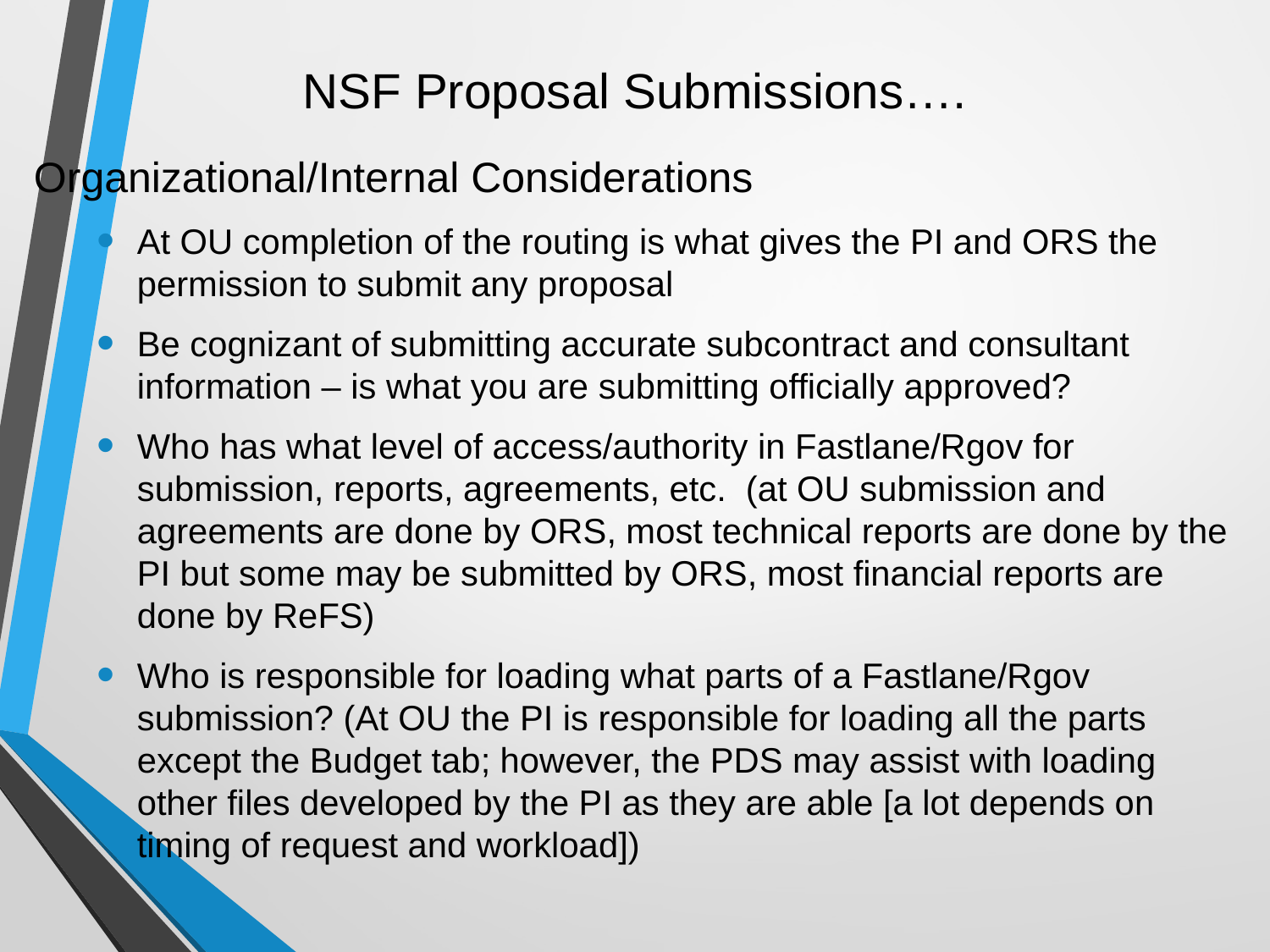

# NSF Proposal Submissions….
Organizational/Internal Considerations
At OU completion of the routing is what gives the PI and ORS the permission to submit any proposal
Be cognizant of submitting accurate subcontract and consultant information – is what you are submitting officially approved?
Who has what level of access/authority in Fastlane/Rgov for submission, reports, agreements, etc.  (at OU submission and agreements are done by ORS, most technical reports are done by the PI but some may be submitted by ORS, most financial reports are done by ReFS)
Who is responsible for loading what parts of a Fastlane/Rgov submission? (At OU the PI is responsible for loading all the parts except the Budget tab; however, the PDS may assist with loading other files developed by the PI as they are able [a lot depends on timing of request and workload])